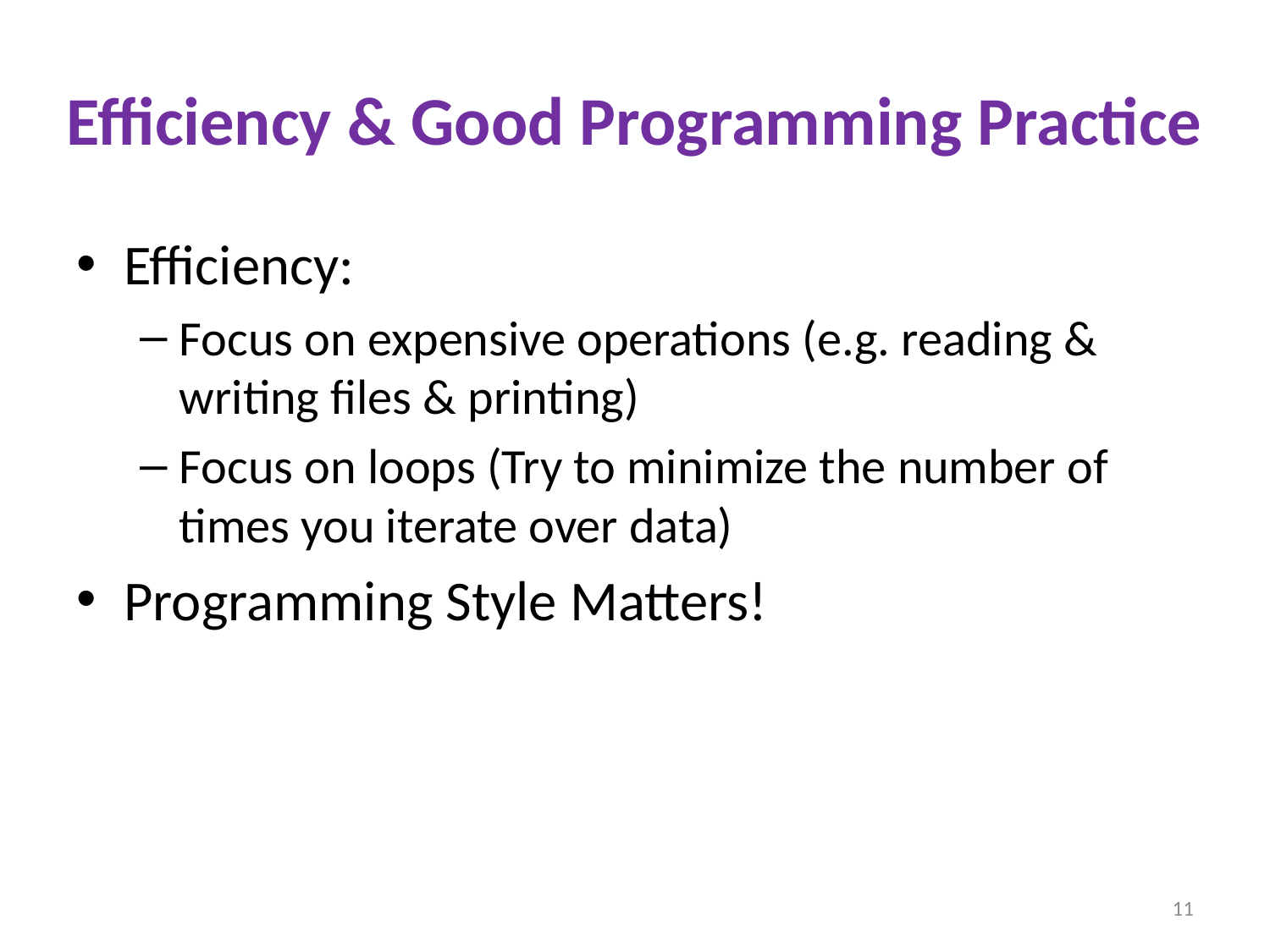

# Efficiency & Good Programming Practice
Efficiency:
Focus on expensive operations (e.g. reading & writing files & printing)
Focus on loops (Try to minimize the number of times you iterate over data)
Programming Style Matters!
11